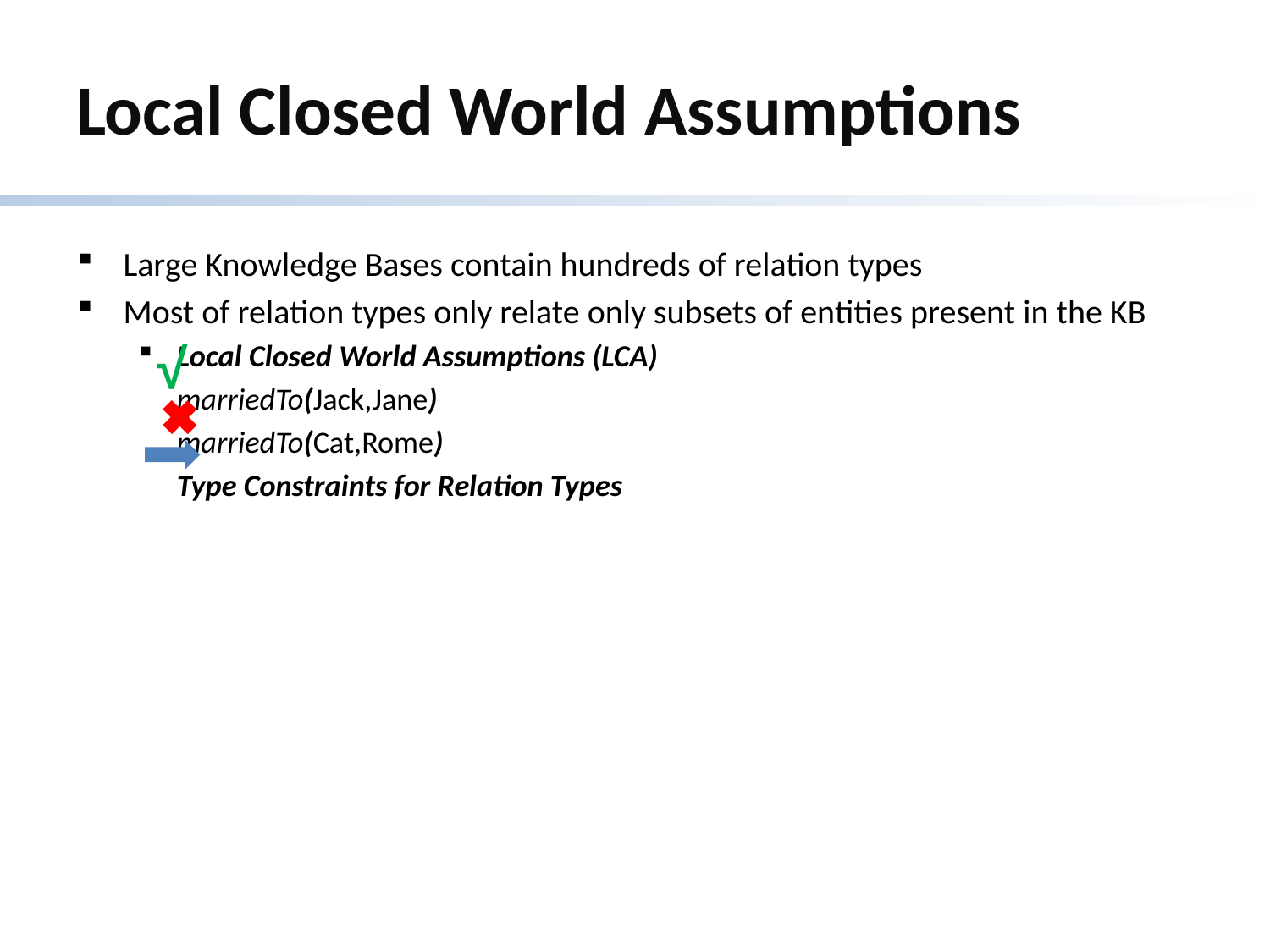

# Local Closed World Assumptions

Large Knowledge Bases contain hundreds of relation types
Most of relation types only relate only subsets of entities present in the KB
Local Closed World Assumptions (LCA)
		marriedTo(Jack,Jane)
		marriedTo(Cat,Rome)
		Type Constraints for Relation Types

√